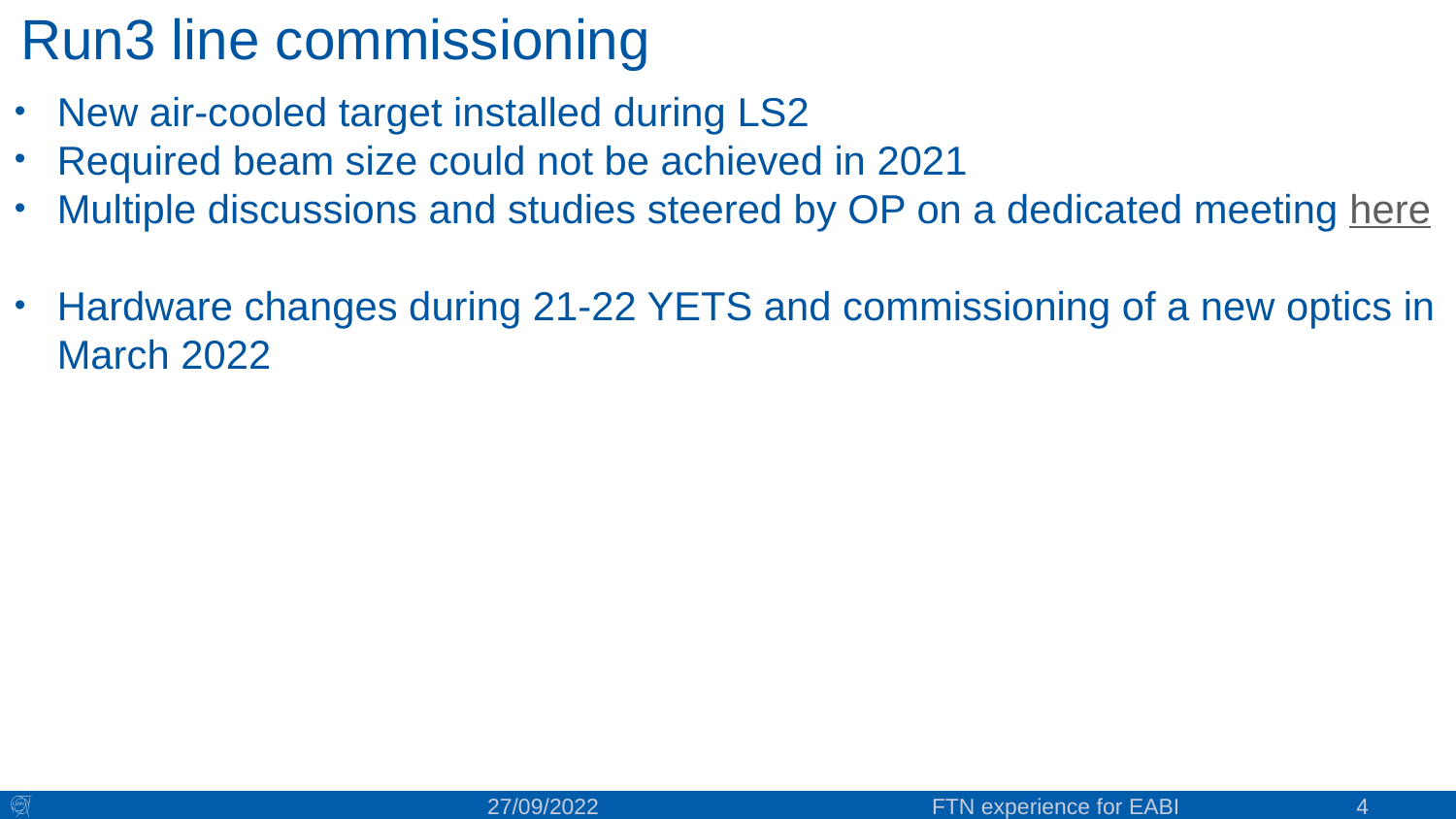

# Run3 line commissioning
New air-cooled target installed during LS2
Required beam size could not be achieved in 2021
Multiple discussions and studies steered by OP on a dedicated meeting here

Hardware changes during 21-22 YETS and commissioning of a new optics in March 2022

4
27/09/2022
FTN experience for EABI